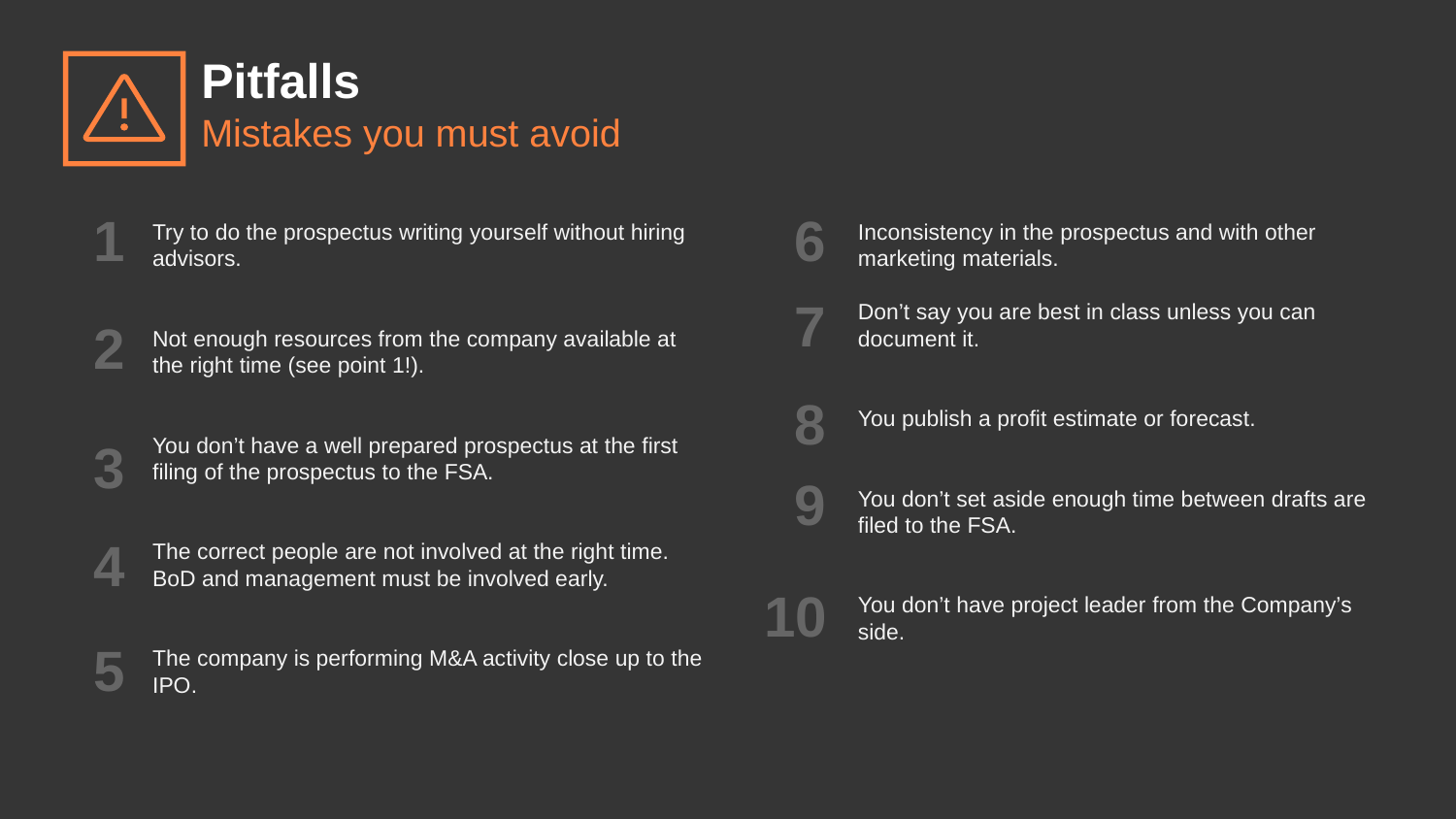

Pitfalls
Mistakes you must avoid

1
6
Try to do the prospectus writing yourself without hiring advisors.

Not enough resources from the company available at the right time (see point 1!).

You don’t have a well prepared prospectus at the first filing of the prospectus to the FSA.

The correct people are not involved at the right time. BoD and management must be involved early.

The company is performing M&A activity close up to the IPO.

Inconsistency in the prospectus and with other marketing materials.

Don’t say you are best in class unless you can document it.

You publish a profit estimate or forecast.

You don’t set aside enough time between drafts are filed to the FSA.

You don’t have project leader from the Company’s side.
7
2
8
3
9
4
10
5